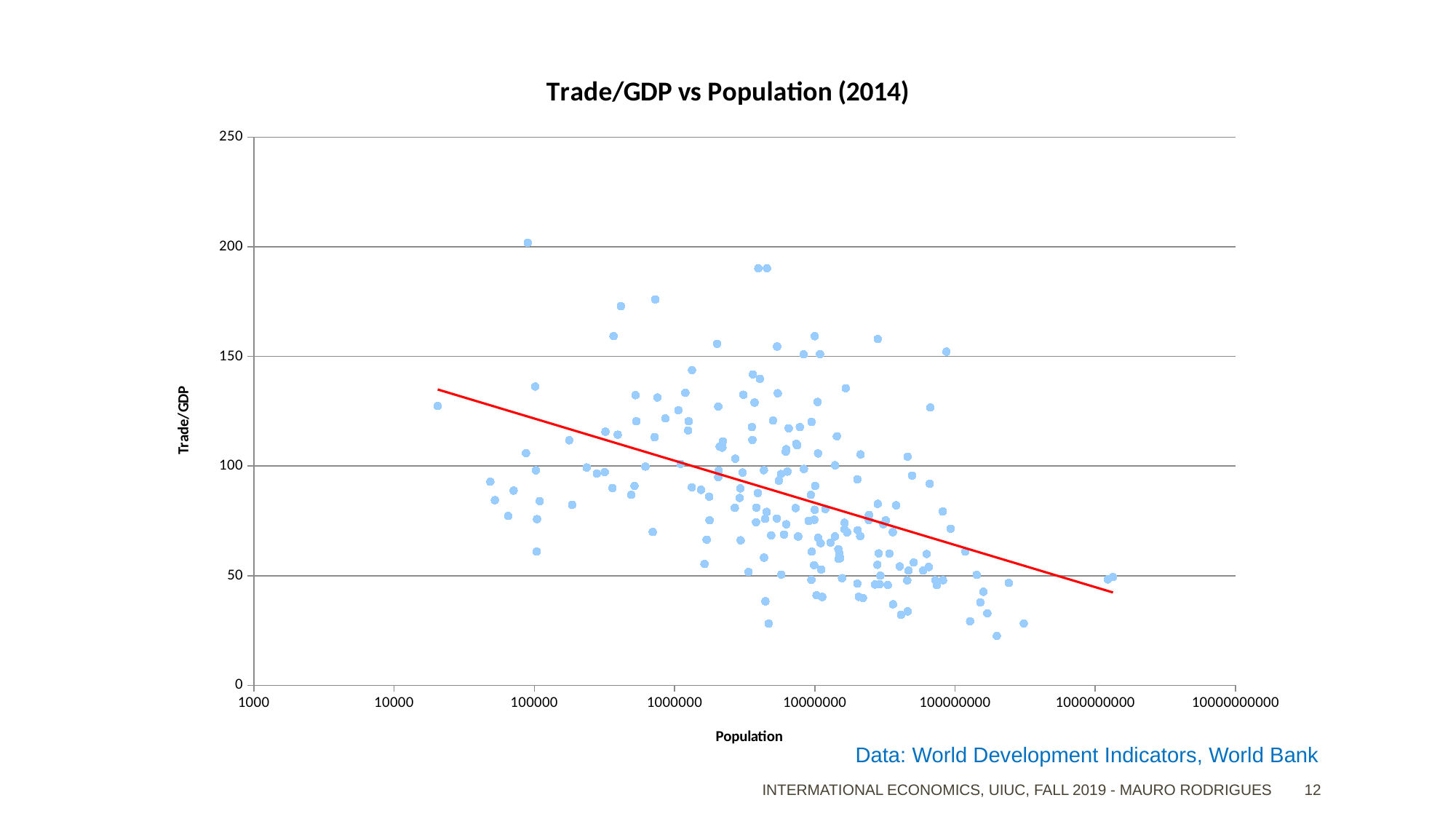

### Chart: Trade/GDP vs Population (2014)

| Category | (X+M)/Y |
|---|---|
Data: World Development Indicators, World Bank
Intermational Economics, UIUC, Fall 2019 - Mauro Rodrigues
12